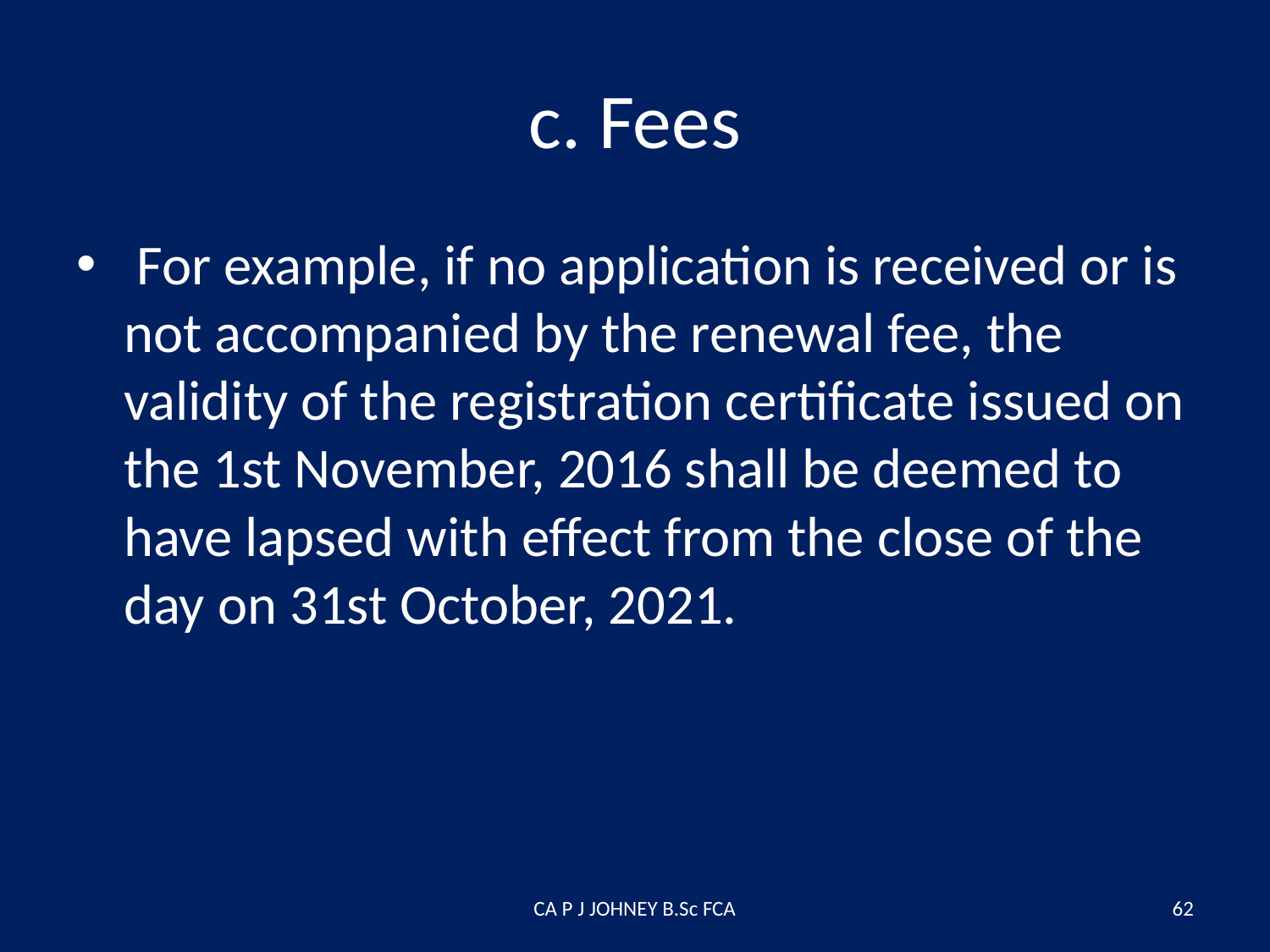

# c. Fees
 For example, if no application is received or is not accompanied by the renewal fee, the validity of the registration certificate issued on the 1st November, 2016 shall be deemed to have lapsed with effect from the close of the day on 31st October, 2021.
CA P J JOHNEY B.Sc FCA
62